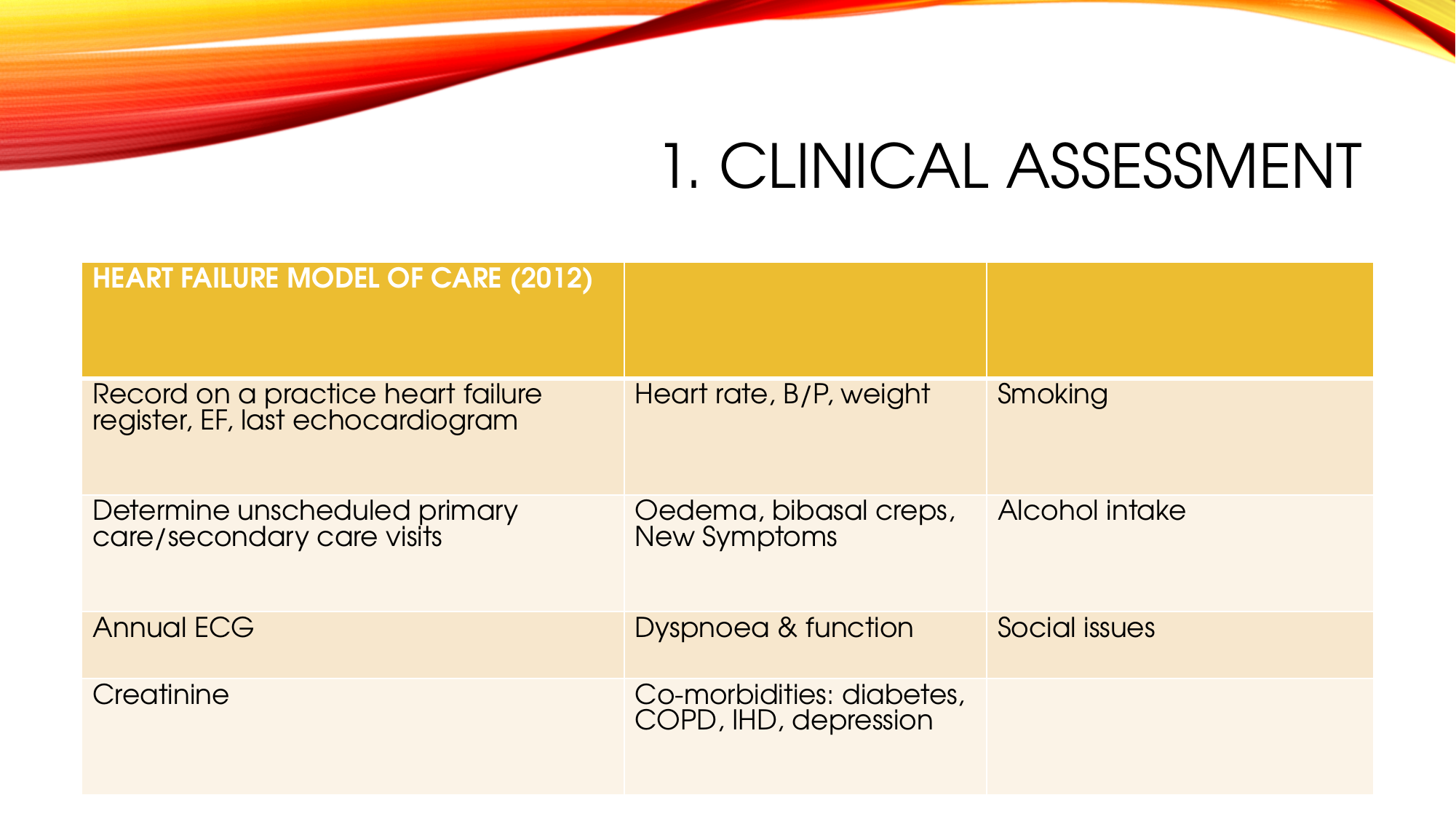

# 1. Clinical assessment
| HEART FAILURE MODEL OF CARE (2012) |  |  |
| --- | --- | --- |
| Record on a practice heart failure register, EF, last echocardiogram | Heart rate, B/P, weight | Smoking |
| Determine unscheduled primary care/secondary care visits | Oedema, bibasal creps, New Symptoms | Alcohol intake |
| Annual ECG | Dyspnoea & function | Social issues |
| Creatinine | Co-morbidities: diabetes, COPD, IHD, depression |  |